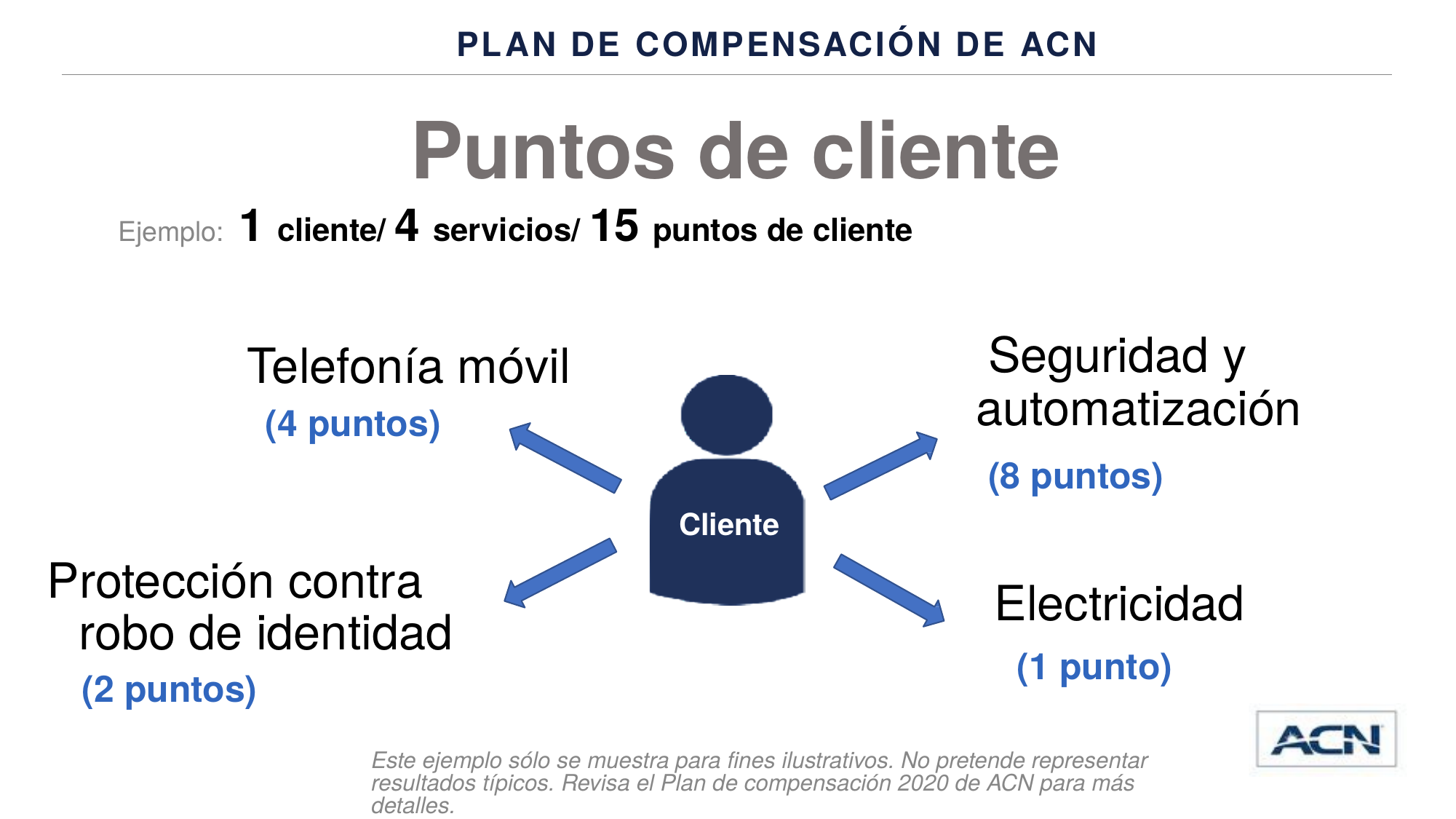

PLAN DE COMPENSACIÓN DE ACN

# Puntos de cliente
Ejemplo: 1 cliente/ 4 servicios/ 15 puntos de cliente
Seguridad y automatización
(8 puntos)
Telefonía móvil
(4 puntos)

Cliente

Protección contra robo de identidad
(2 puntos)
Electricidad
(1 punto)

Este ejemplo sólo se muestra para fines ilustrativos. No pretende representar resultados típicos. Revisa el Plan de compensación 2020 de ACN para más detalles.